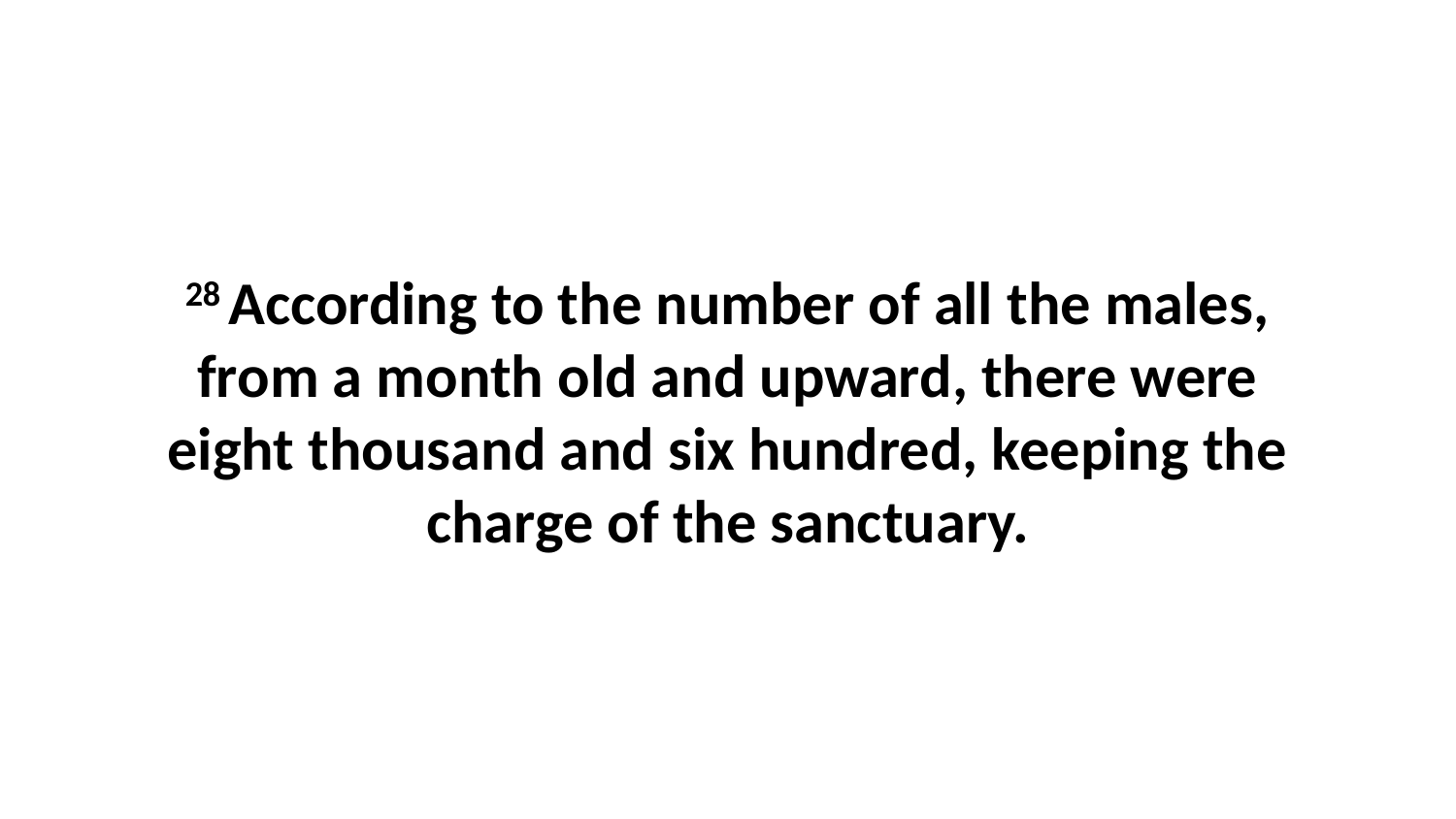

28 According to the number of all the males, from a month old and upward, there were eight thousand and six hundred, keeping the charge of the sanctuary.